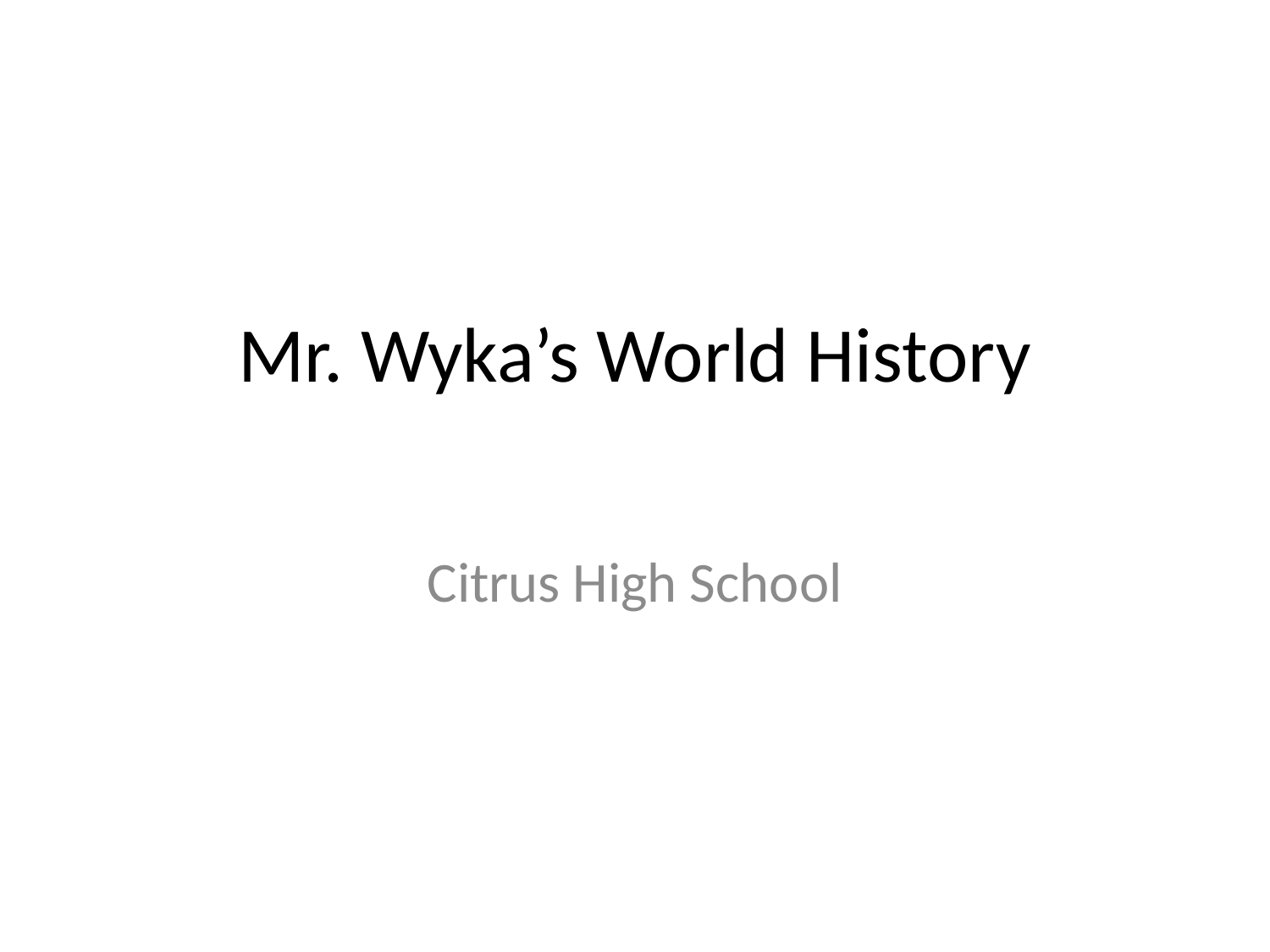

# Mr. Wyka’s World History
Citrus High School